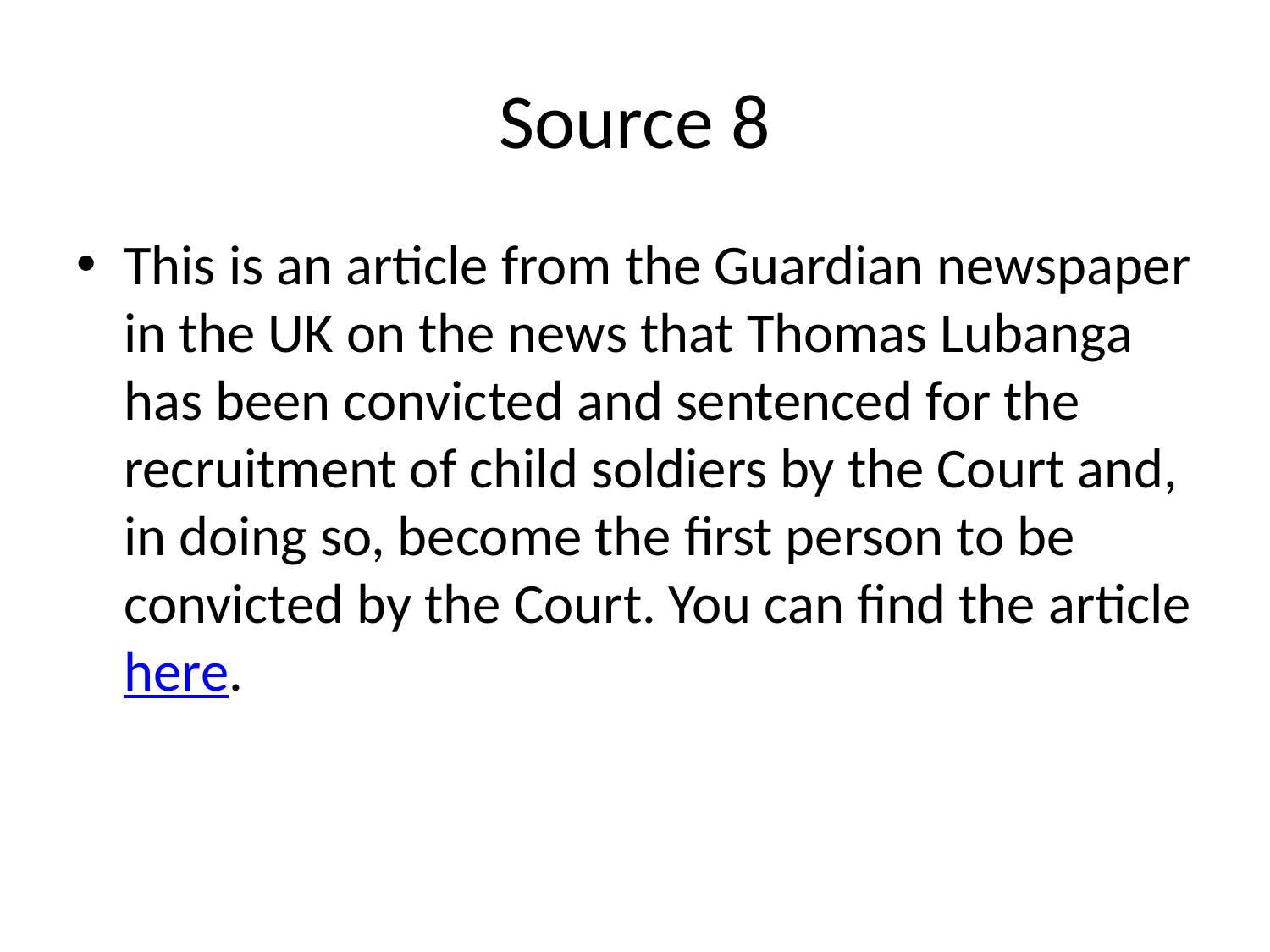

# Source 8
This is an article from the Guardian newspaper in the UK on the news that Thomas Lubanga has been convicted and sentenced for the recruitment of child soldiers by the Court and, in doing so, become the first person to be convicted by the Court. You can find the article here.